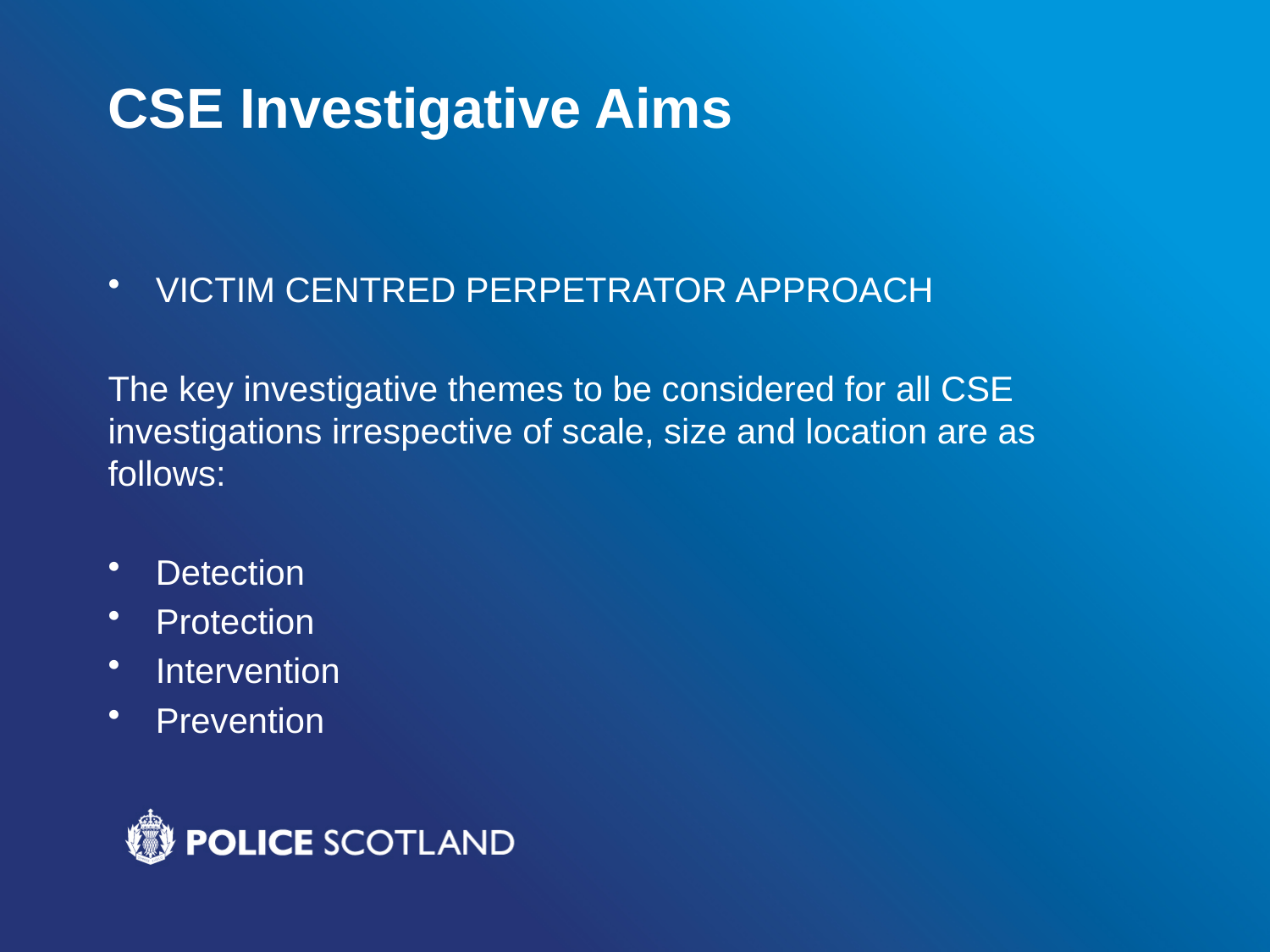

# CSE Investigative Aims

VICTIM CENTRED PERPETRATOR APPROACH

The key investigative themes to be considered for all CSE investigations irrespective of scale, size and location are as follows:

Detection
Protection
Intervention
Prevention